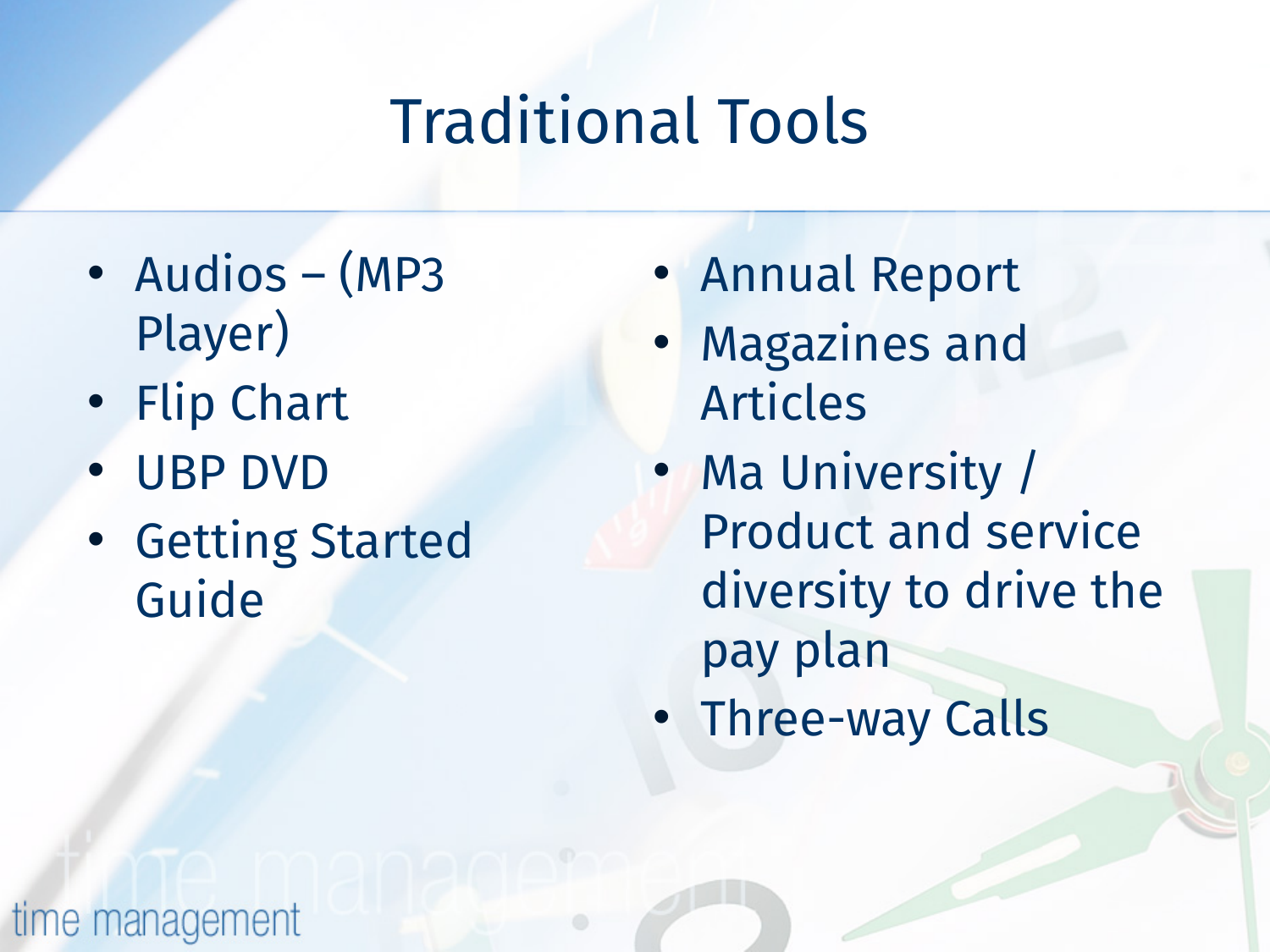

# Traditional Tools
Audios – (MP3 Player)
Flip Chart
UBP DVD
Getting Started Guide

Annual Report
Magazines and Articles
Ma University / Product and service diversity to drive the pay plan
Three-way Calls